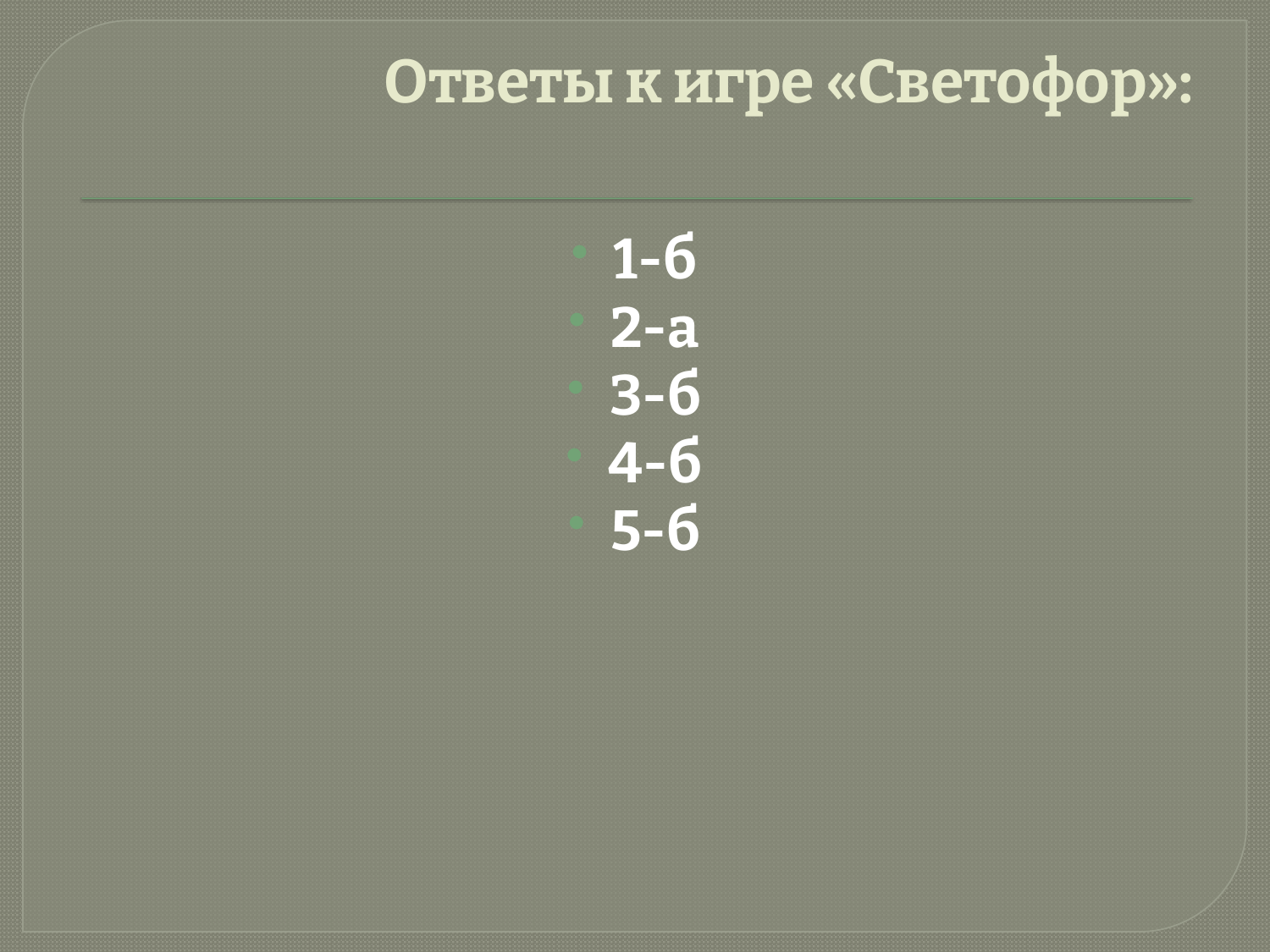

# Ответы к игре «Светофор»:

1-б
2-а
3-б
4-б
5-б